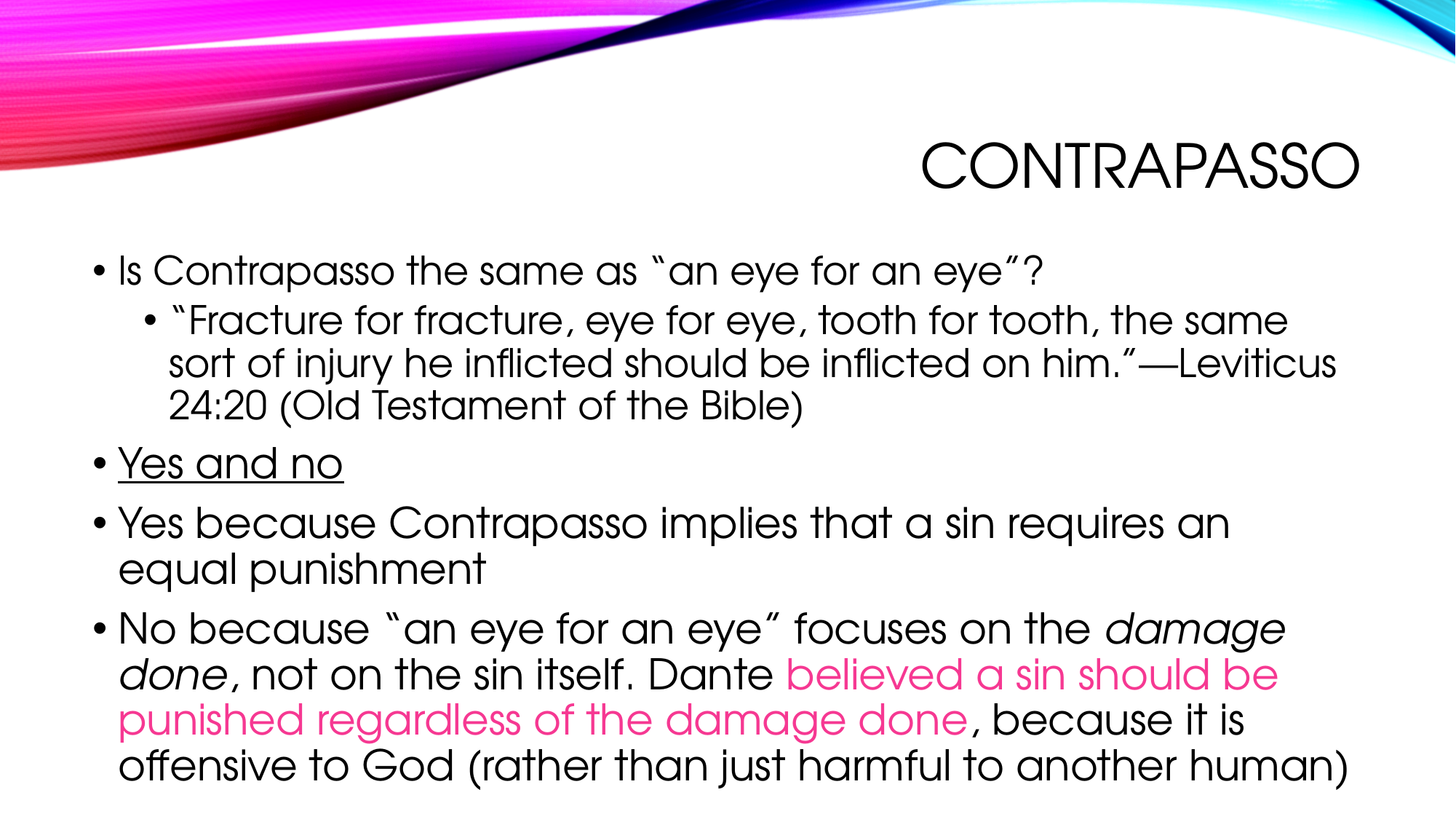

# Contrapasso
Is Contrapasso the same as “an eye for an eye”?
“Fracture for fracture, eye for eye, tooth for tooth, the same sort of injury he inflicted should be inflicted on him.”​—Leviticus 24:20 (Old Testament of the Bible)
Yes and no
Yes because Contrapasso implies that a sin requires an equal punishment
No because “an eye for an eye” focuses on the damage done, not on the sin itself. Dante believed a sin should be punished regardless of the damage done, because it is offensive to God (rather than just harmful to another human)